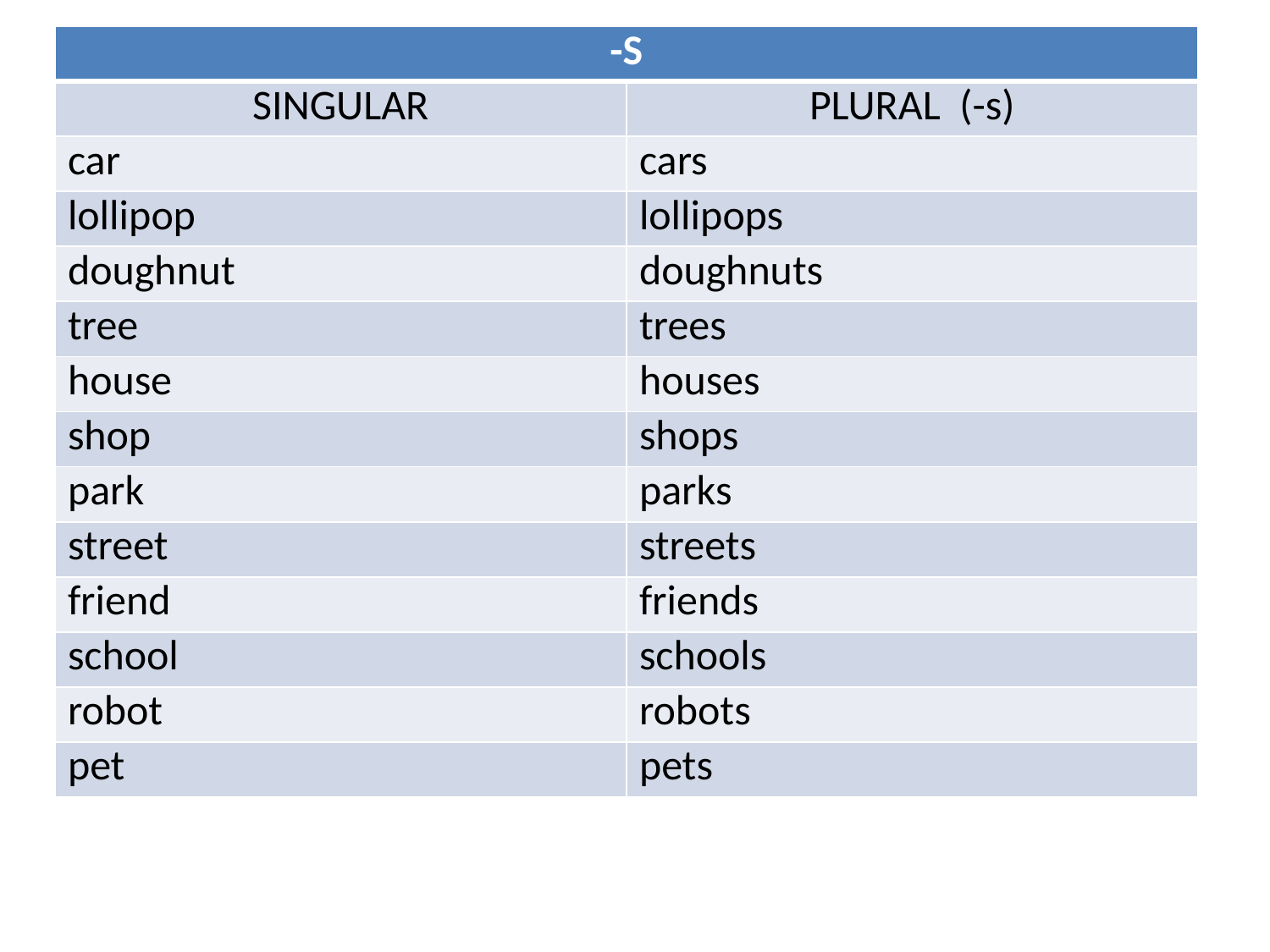

| -S |  |
| --- | --- |
| SINGULAR | PLURAL (-s) |
| car | cars |
| lollipop | lollipops |
| doughnut | doughnuts |
| tree | trees |
| house | houses |
| shop | shops |
| park | parks |
| street | streets |
| friend | friends |
| school | schools |
| robot | robots |
| pet | pets |